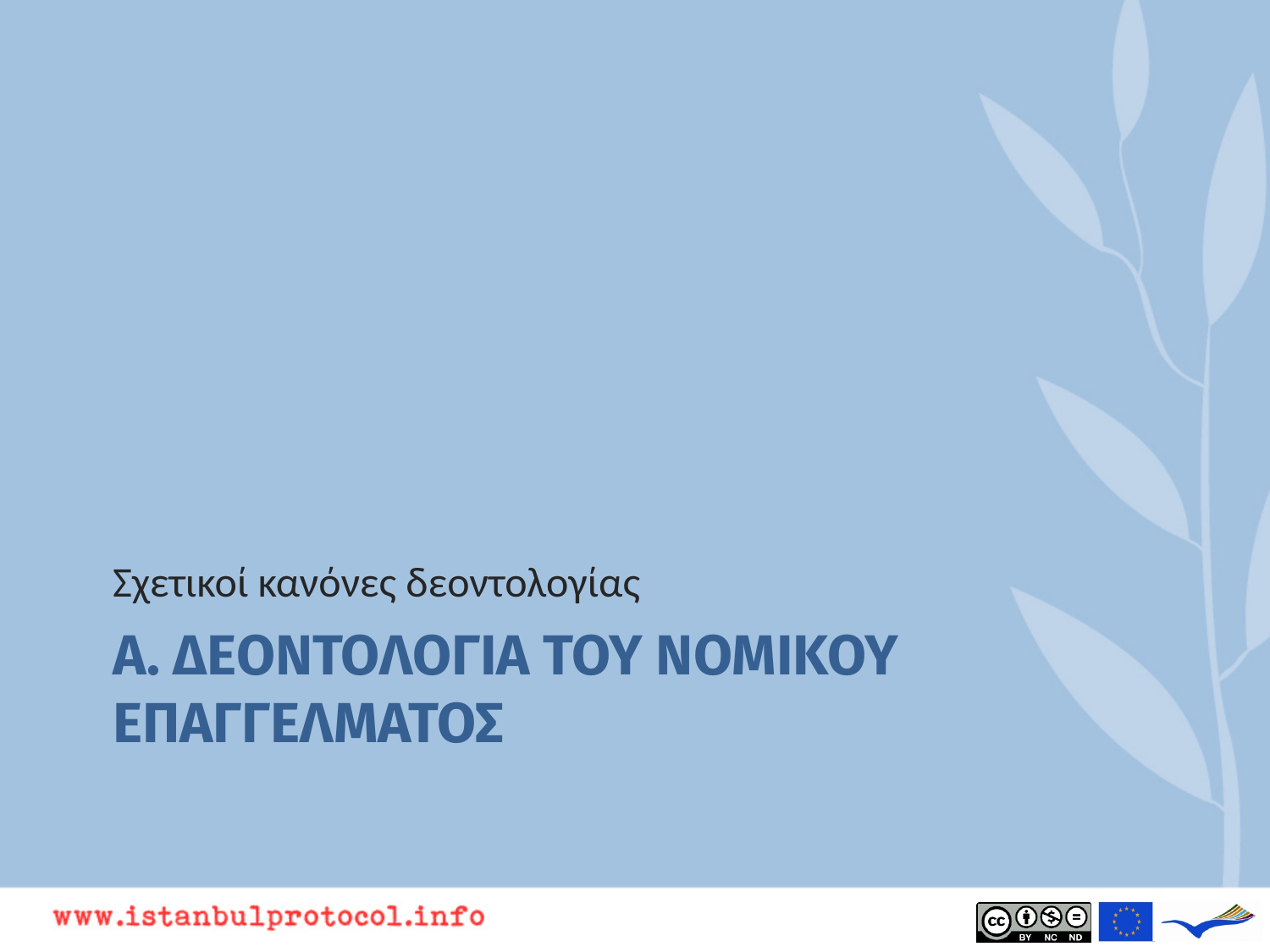

Σχετικοί κανόνες δεοντολογίας
# A. ΔΕΟΝΤΟΛΟΓΙΑ ΤΟΥ ΝΟΜΙΚΟΥ ΕΠΑΓΓΕΛΜΑΤΟΣ